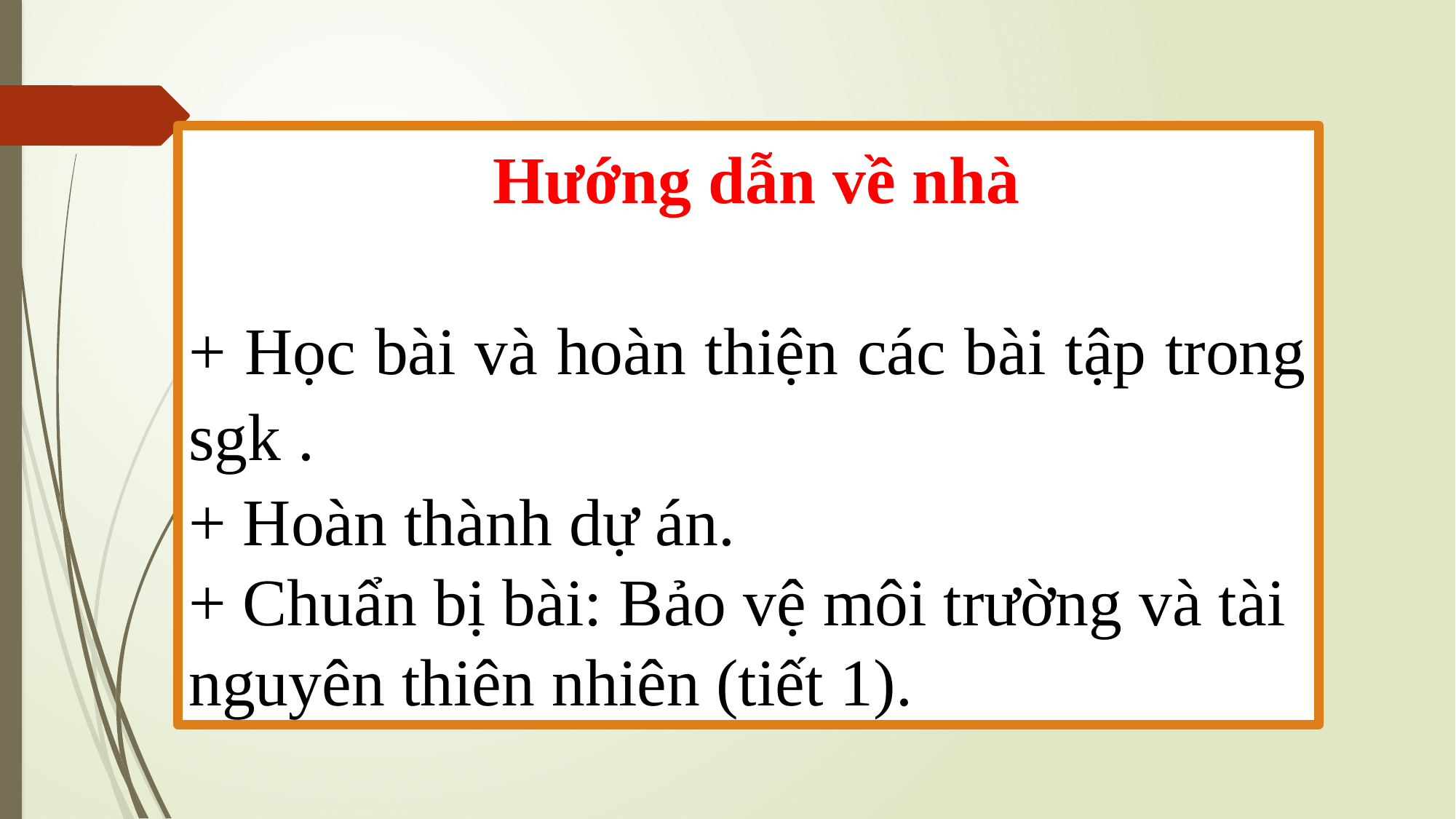

Hướng dẫn về nhà

+ Học bài và hoàn thiện các bài tập trong sgk .
+ Hoàn thành dự án.
+ Chuẩn bị bài: Bảo vệ môi trường và tài nguyên thiên nhiên (tiết 1).